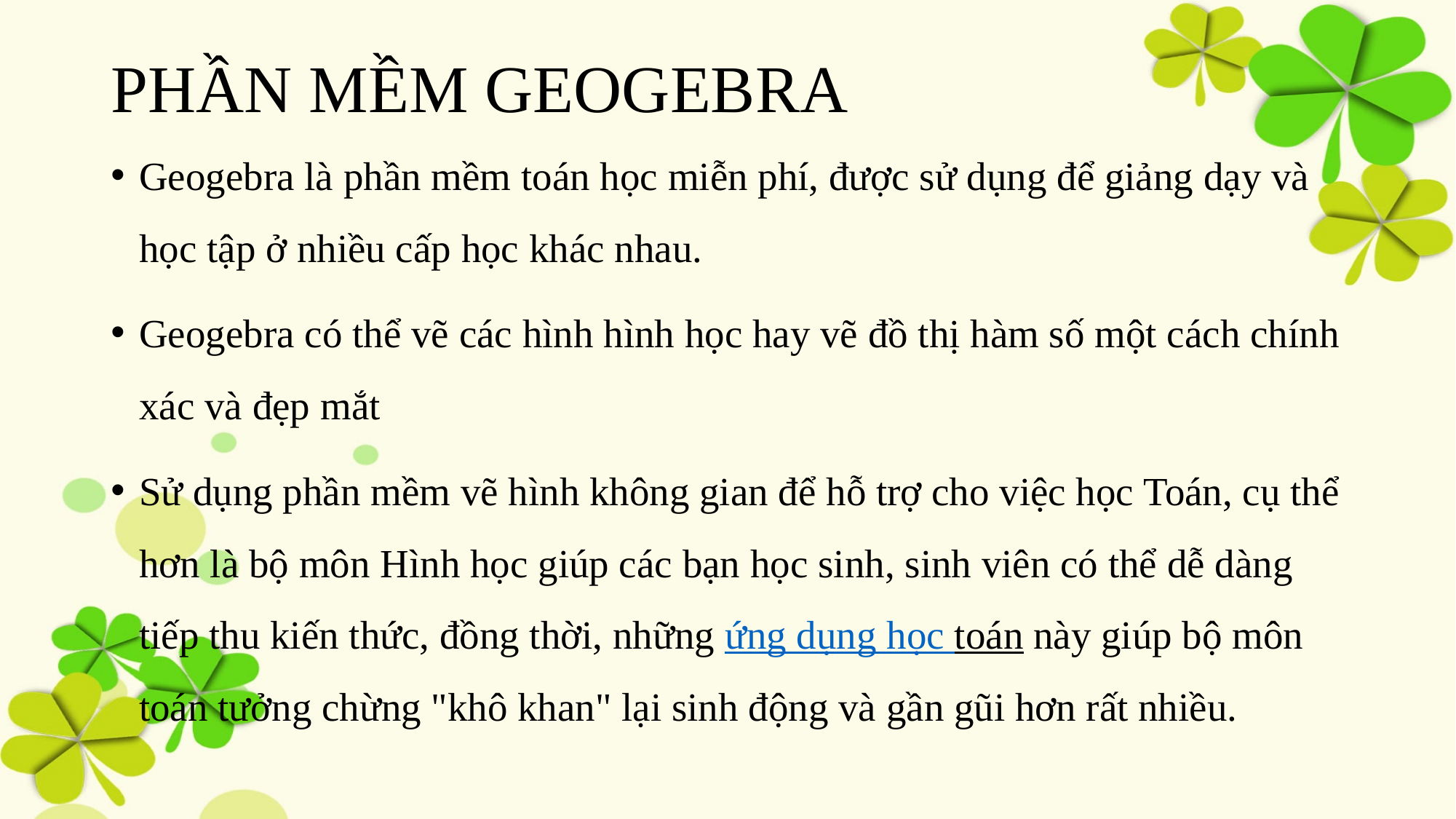

# PHẦN MỀM GEOGEBRA
Geogebra là phần mềm toán học miễn phí, được sử dụng để giảng dạy và học tập ở nhiều cấp học khác nhau.
Geogebra có thể vẽ các hình hình học hay vẽ đồ thị hàm số một cách chính xác và đẹp mắt
Sử dụng phần mềm vẽ hình không gian để hỗ trợ cho việc học Toán, cụ thể hơn là bộ môn Hình học giúp các bạn học sinh, sinh viên có thể dễ dàng tiếp thu kiến thức, đồng thời, những ứng dụng học toán này giúp bộ môn toán tưởng chừng "khô khan" lại sinh động và gần gũi hơn rất nhiều.